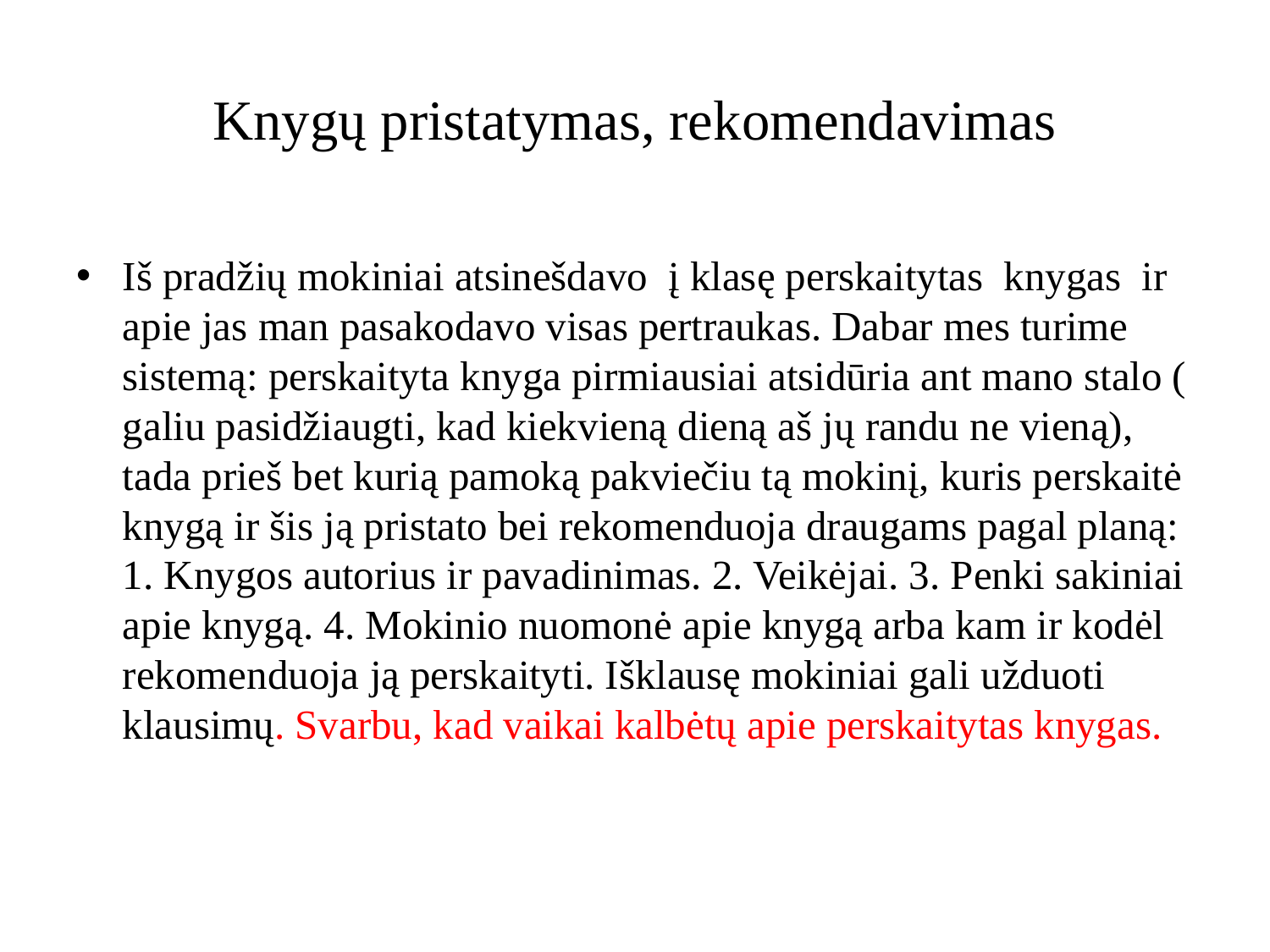

# Knygų pristatymas, rekomendavimas
Iš pradžių mokiniai atsinešdavo  į klasę perskaitytas  knygas  ir  apie jas man pasakodavo visas pertraukas. Dabar mes turime sistemą: perskaityta knyga pirmiausiai atsidūria ant mano stalo ( galiu pasidžiaugti, kad kiekvieną dieną aš jų randu ne vieną), tada prieš bet kurią pamoką pakviečiu tą mokinį, kuris perskaitė knygą ir šis ją pristato bei rekomenduoja draugams pagal planą: 1. Knygos autorius ir pavadinimas. 2. Veikėjai. 3. Penki sakiniai apie knygą. 4. Mokinio nuomonė apie knygą arba kam ir kodėl rekomenduoja ją perskaityti. Išklausę mokiniai gali užduoti klausimų. Svarbu, kad vaikai kalbėtų apie perskaitytas knygas.